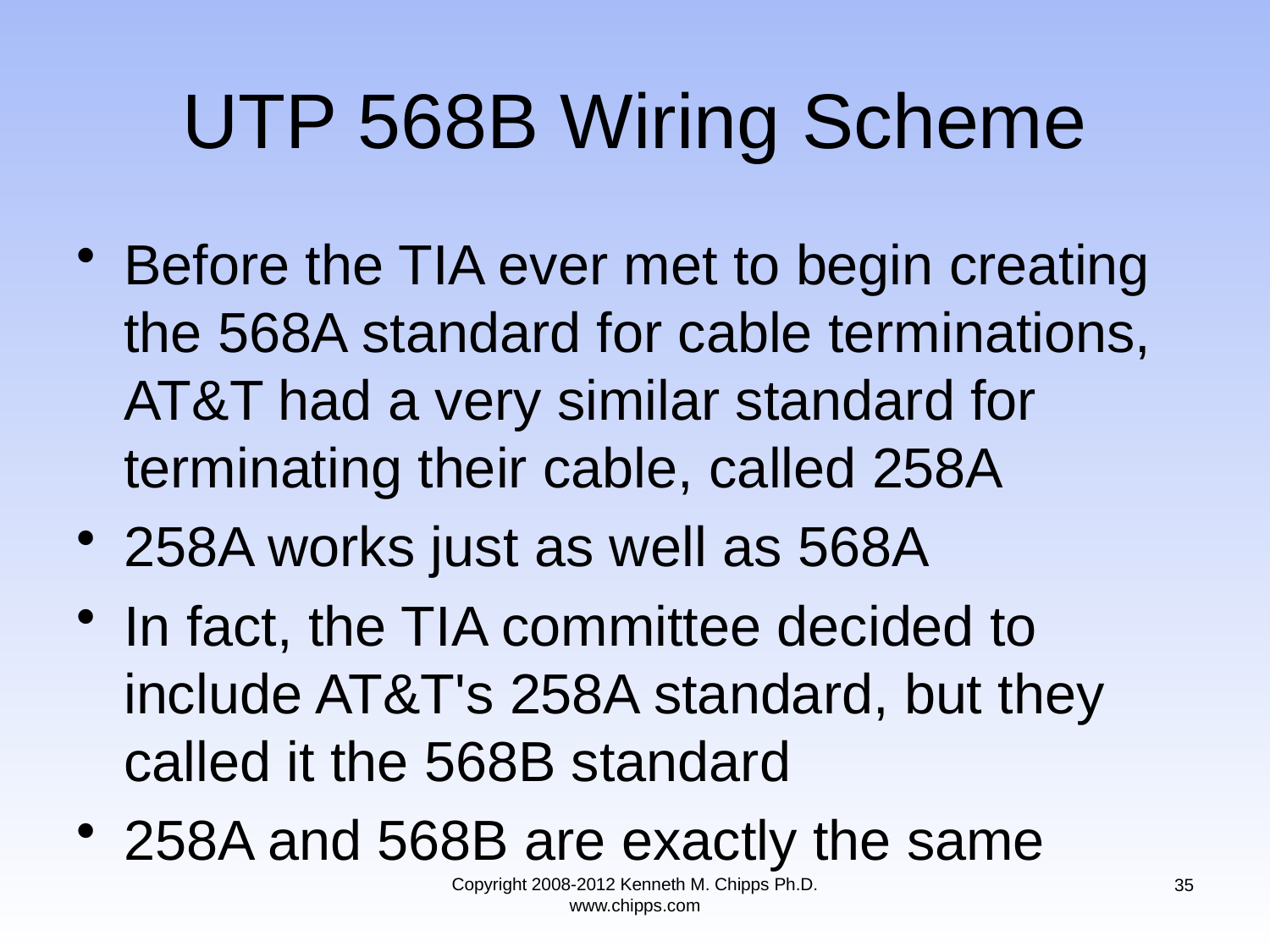

# UTP 568B Wiring Scheme
Before the TIA ever met to begin creating the 568A standard for cable terminations, AT&T had a very similar standard for terminating their cable, called 258A
258A works just as well as 568A
In fact, the TIA committee decided to include AT&T's 258A standard, but they called it the 568B standard
258A and 568B are exactly the same
Copyright 2008-2012 Kenneth M. Chipps Ph.D. www.chipps.com
35